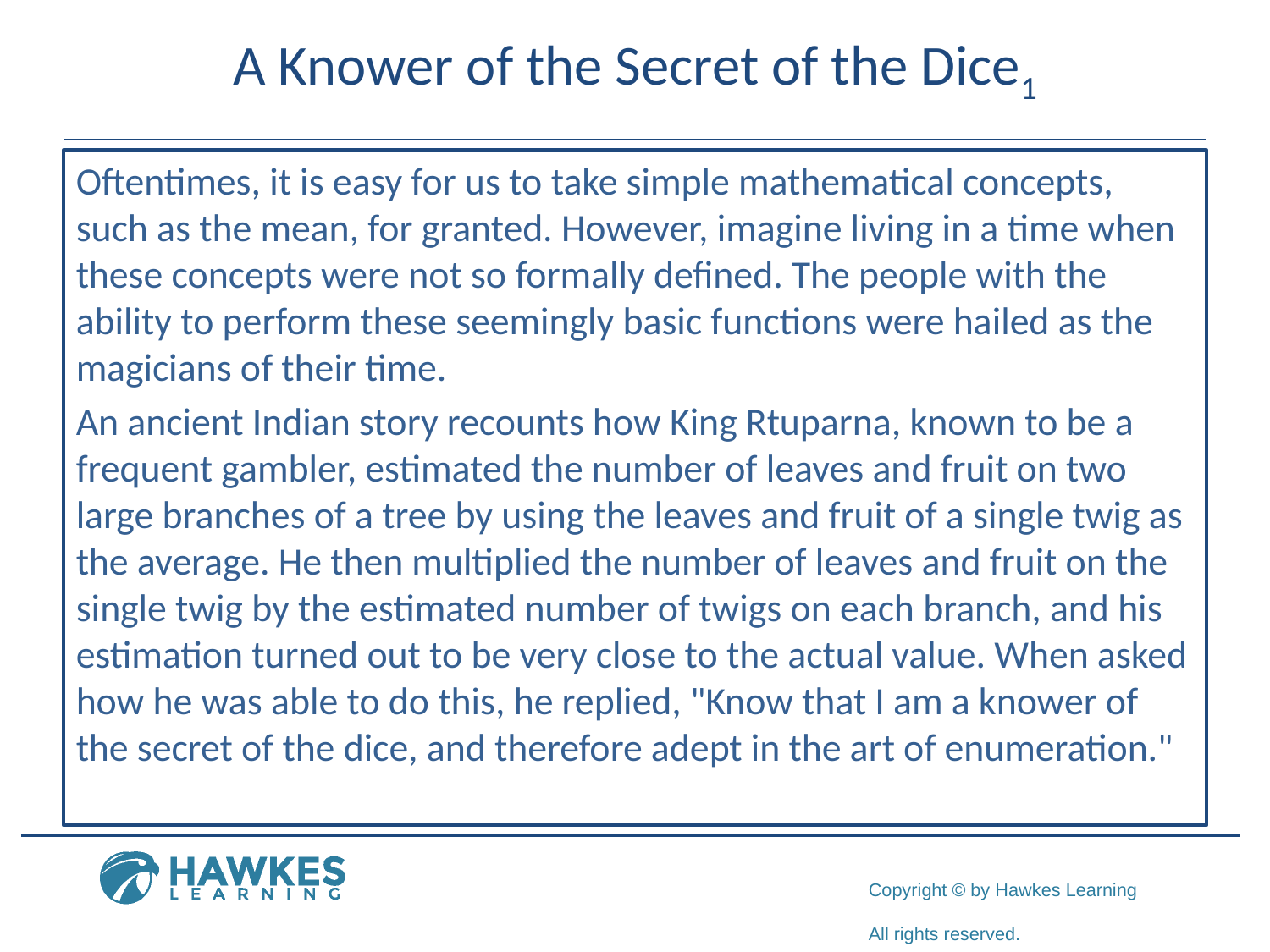

# A Knower of the Secret of the Dice1
Oftentimes, it is easy for us to take simple mathematical concepts, such as the mean, for granted. However, imagine living in a time when these concepts were not so formally defined. The people with the ability to perform these seemingly basic functions were hailed as the magicians of their time.
An ancient Indian story recounts how King Rtuparna, known to be a frequent gambler, estimated the number of leaves and fruit on two large branches of a tree by using the leaves and fruit of a single twig as the average. He then multiplied the number of leaves and fruit on the single twig by the estimated number of twigs on each branch, and his estimation turned out to be very close to the actual value. When asked how he was able to do this, he replied, "Know that I am a knower of the secret of the dice, and therefore adept in the art of enumeration."